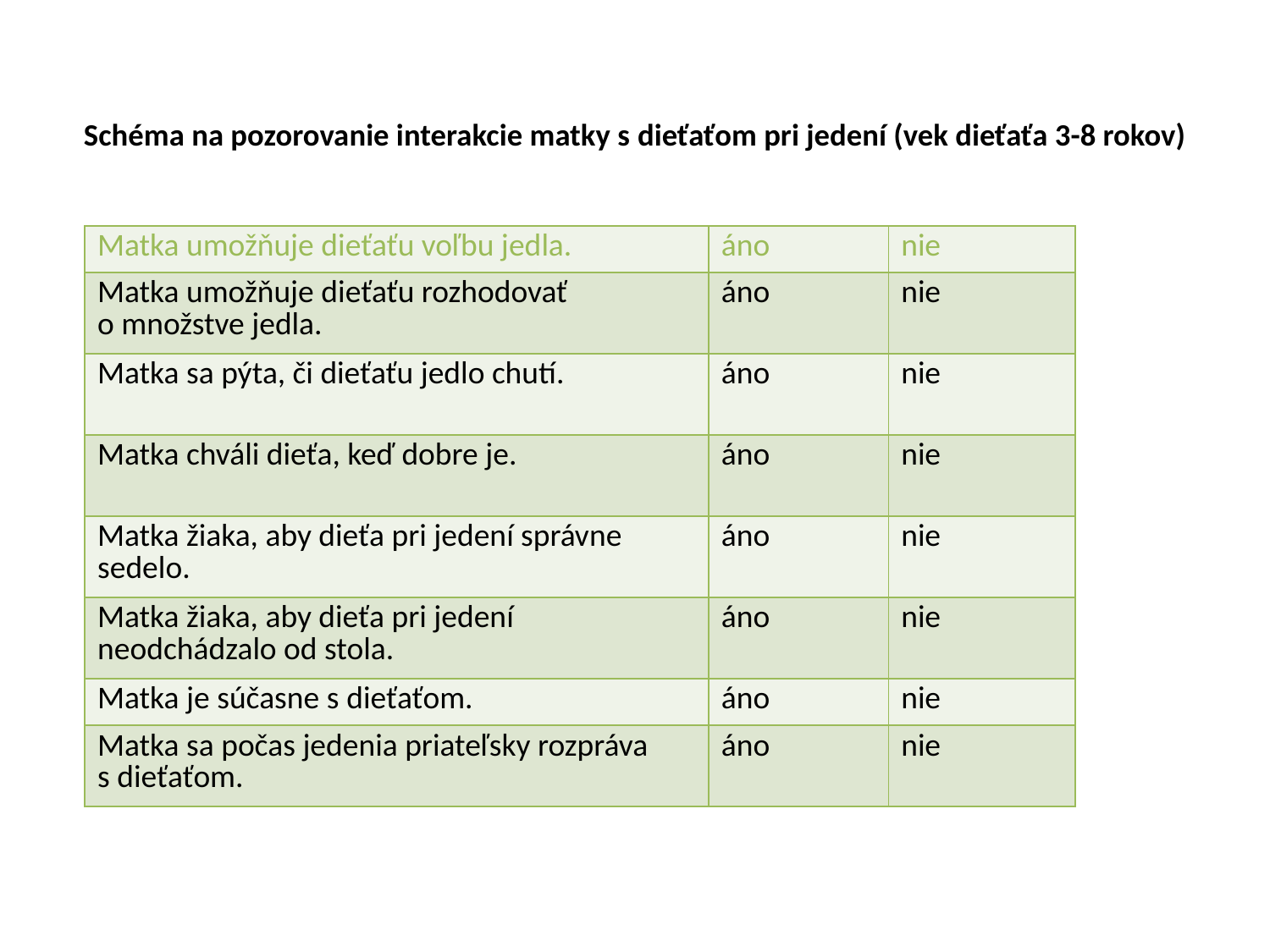

# Schéma na pozorovanie interakcie matky s dieťaťom pri jedení (vek dieťaťa 3-8 rokov)
| Matka umožňuje dieťaťu voľbu jedla. | áno | nie |
| --- | --- | --- |
| Matka umožňuje dieťaťu rozhodovať o množstve jedla. | áno | nie |
| Matka sa pýta, či dieťaťu jedlo chutí. | áno | nie |
| Matka chváli dieťa, keď dobre je. | áno | nie |
| Matka žiaka, aby dieťa pri jedení správne sedelo. | áno | nie |
| Matka žiaka, aby dieťa pri jedení neodchádzalo od stola. | áno | nie |
| Matka je súčasne s dieťaťom. | áno | nie |
| Matka sa počas jedenia priateľsky rozpráva s dieťaťom. | áno | nie |